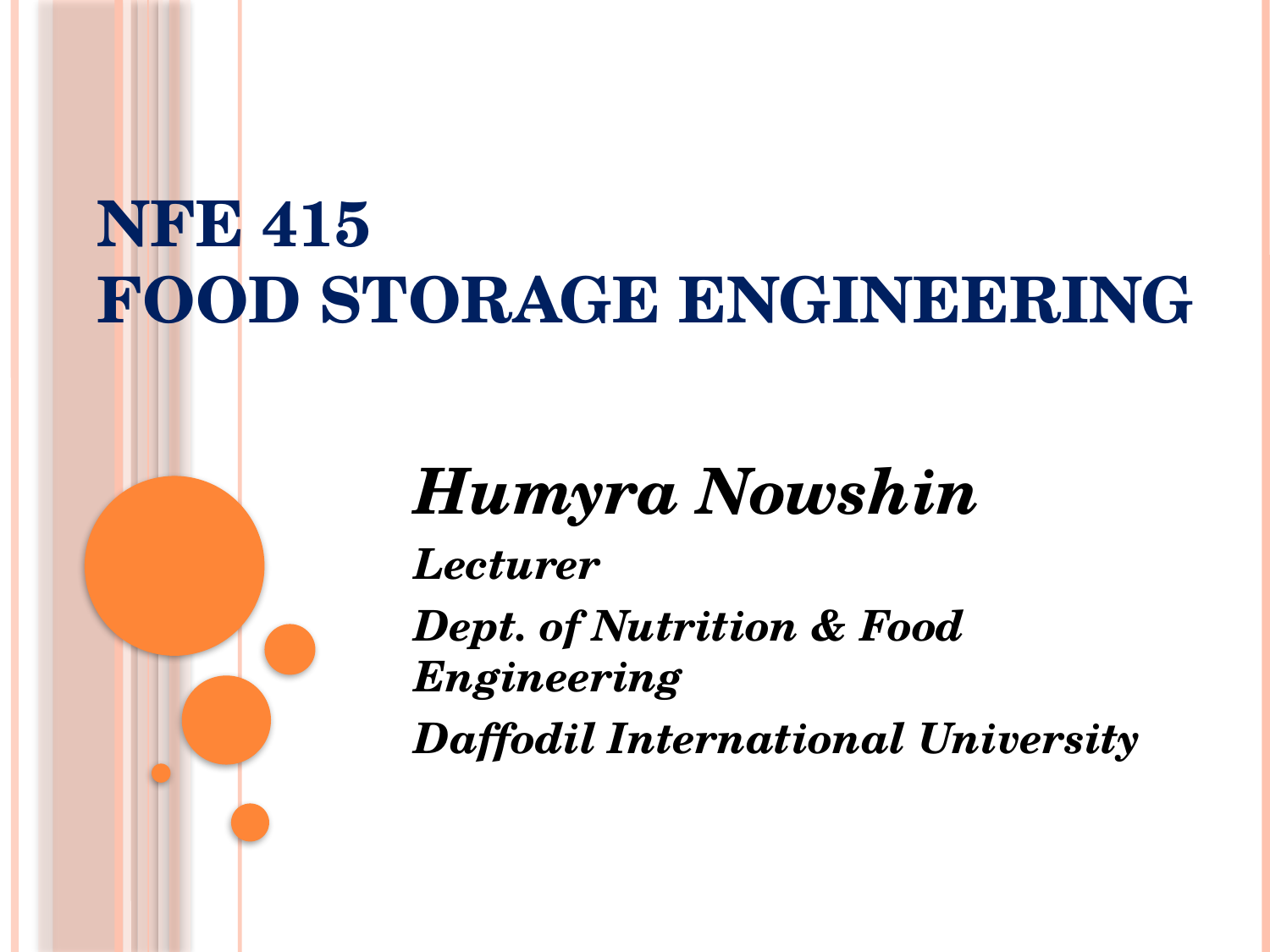

# NFE 415 FOOD STORAGE ENGINEERING
Humyra Nowshin
Lecturer
Dept. of Nutrition & Food Engineering
Daffodil International University